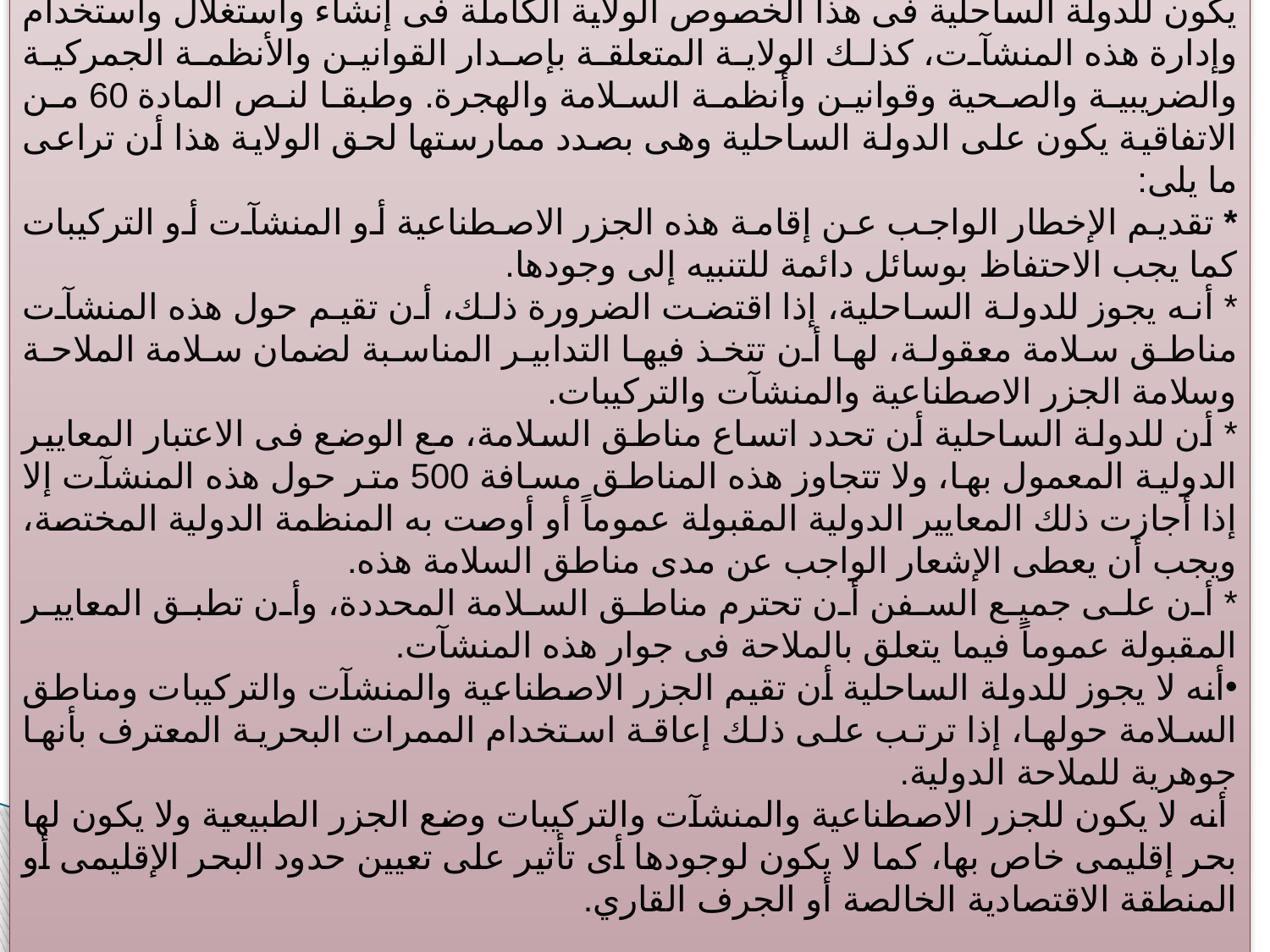

2-إقامة واستعمال الجزر الاصطناعية والمنشآت :
يكون للدولة الساحلية فى هذا الخصوص الولاية الكاملة فى إنشاء واستغلال واستخدام وإدارة هذه المنشآت، كذلك الولاية المتعلقة بإصدار القوانين والأنظمة الجمركية والضريبية والصحية وقوانين وأنظمة السلامة والهجرة. وطبقا لنص المادة 60 من الاتفاقية يكون على الدولة الساحلية وهى بصدد ممارستها لحق الولاية هذا أن تراعى ما يلى:
* تقديم الإخطار الواجب عن إقامة هذه الجزر الاصطناعية أو المنشآت أو التركيبات كما يجب الاحتفاظ بوسائل دائمة للتنبيه إلى وجودها.
* أنه يجوز للدولة الساحلية، إذا اقتضت الضرورة ذلك، أن تقيم حول هذه المنشآت مناطق سلامة معقولة، لها أن تتخذ فيها التدابير المناسبة لضمان سلامة الملاحة وسلامة الجزر الاصطناعية والمنشآت والتركيبات.
* أن للدولة الساحلية أن تحدد اتساع مناطق السلامة، مع الوضع فى الاعتبار المعايير الدولية المعمول بها، ولا تتجاوز هذه المناطق مسافة 500 متر حول هذه المنشآت إلا إذا أجازت ذلك المعايير الدولية المقبولة عموماً أو أوصت به المنظمة الدولية المختصة، ويجب أن يعطى الإشعار الواجب عن مدى مناطق السلامة هذه.
* أن على جميع السفن أن تحترم مناطق السلامة المحددة، وأن تطبق المعايير المقبولة عموماً فيما يتعلق بالملاحة فى جوار هذه المنشآت.
أنه لا يجوز للدولة الساحلية أن تقيم الجزر الاصطناعية والمنشآت والتركيبات ومناطق السلامة حولها، إذا ترتب على ذلك إعاقة استخدام الممرات البحرية المعترف بأنها جوهرية للملاحة الدولية.
 أنه لا يكون للجزر الاصطناعية والمنشآت والتركيبات وضع الجزر الطبيعية ولا يكون لها بحر إقليمى خاص بها، كما لا يكون لوجودها أى تأثير على تعيين حدود البحر الإقليمى أو المنطقة الاقتصادية الخالصة أو الجرف القاري.